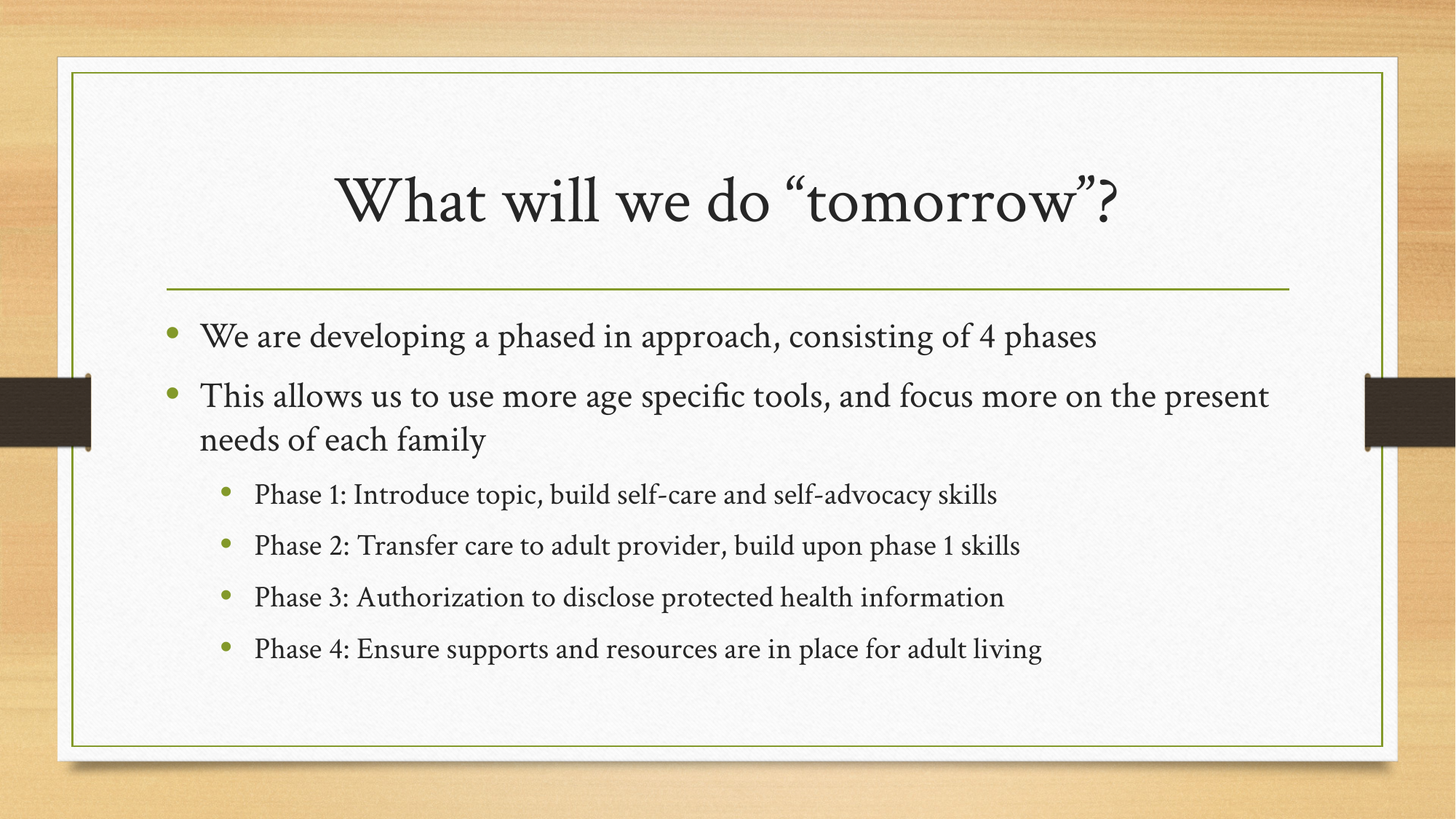

# What will we do “tomorrow”?
We are developing a phased in approach, consisting of 4 phases
This allows us to use more age specific tools, and focus more on the present needs of each family
Phase 1: Introduce topic, build self-care and self-advocacy skills
Phase 2: Transfer care to adult provider, build upon phase 1 skills
Phase 3: Authorization to disclose protected health information
Phase 4: Ensure supports and resources are in place for adult living